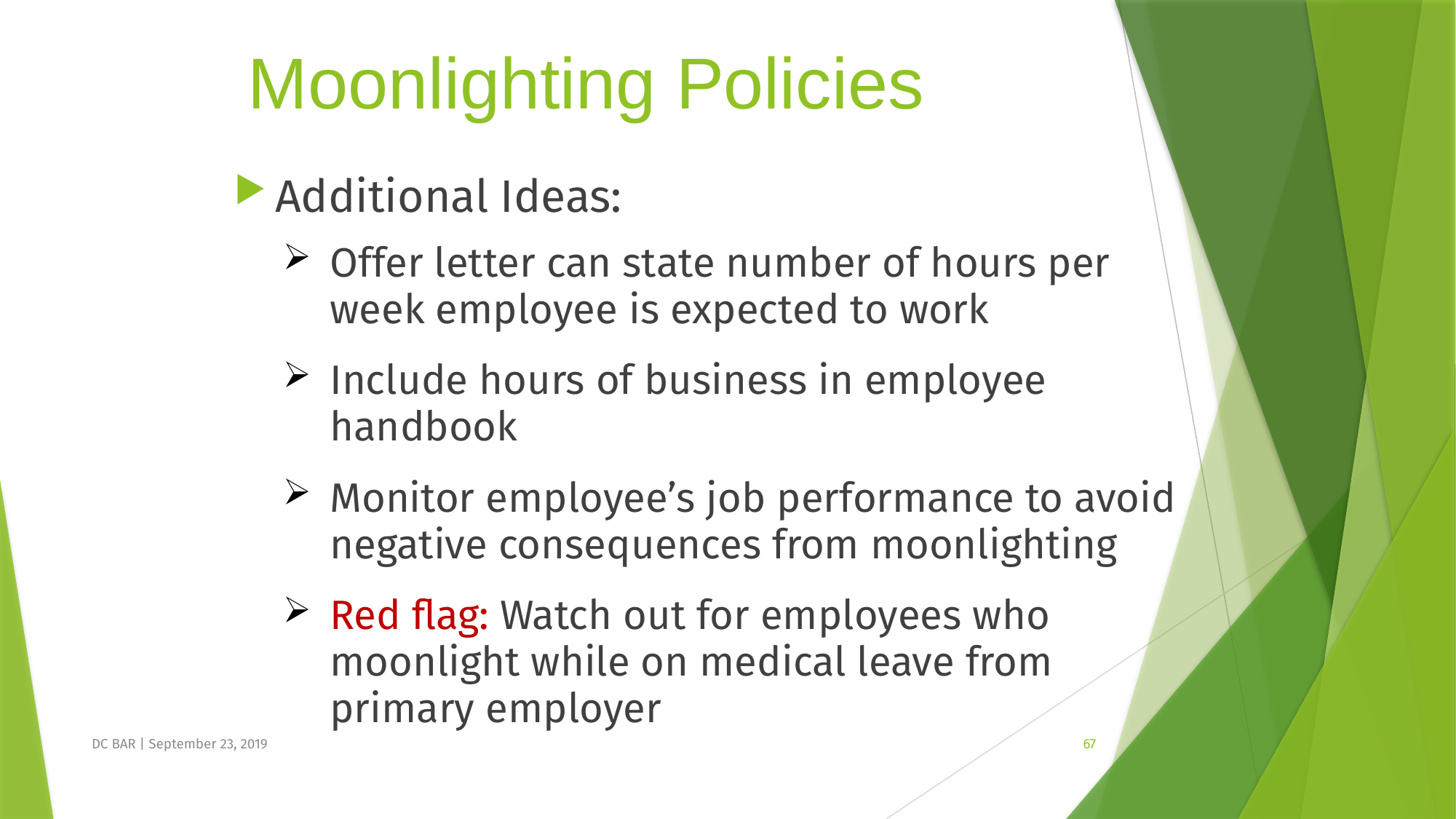

# Moonlighting Policies
Additional Ideas:
Offer letter can state number of hours per week employee is expected to work
Include hours of business in employee handbook
Monitor employee’s job performance to avoid negative consequences from moonlighting
Red flag: Watch out for employees who moonlight while on medical leave from primary employer
DC BAR | September 23, 2019
67